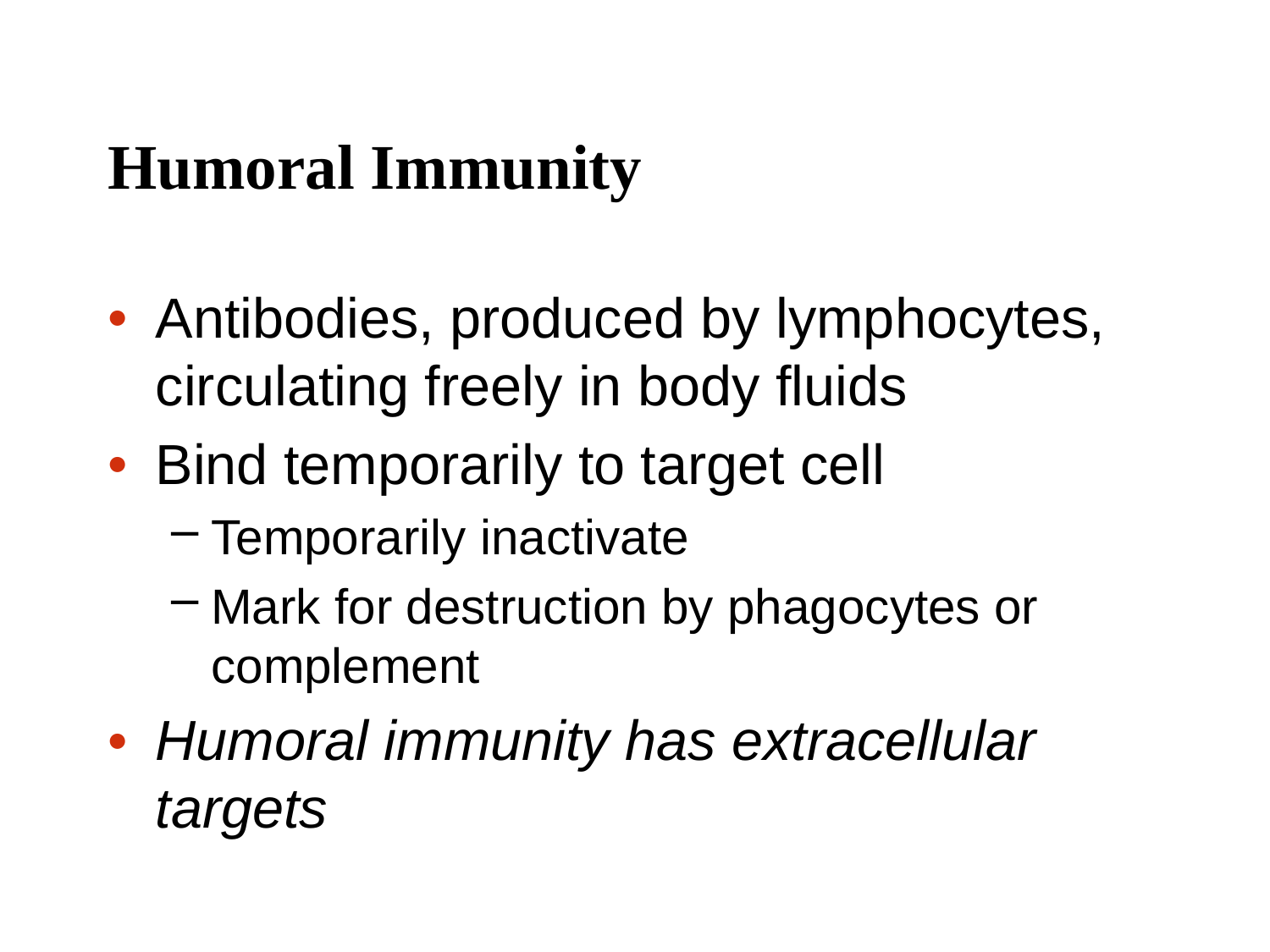

# Humoral Immunity
Antibodies, produced by lymphocytes, circulating freely in body fluids
Bind temporarily to target cell
Temporarily inactivate
Mark for destruction by phagocytes or complement
Humoral immunity has extracellular targets